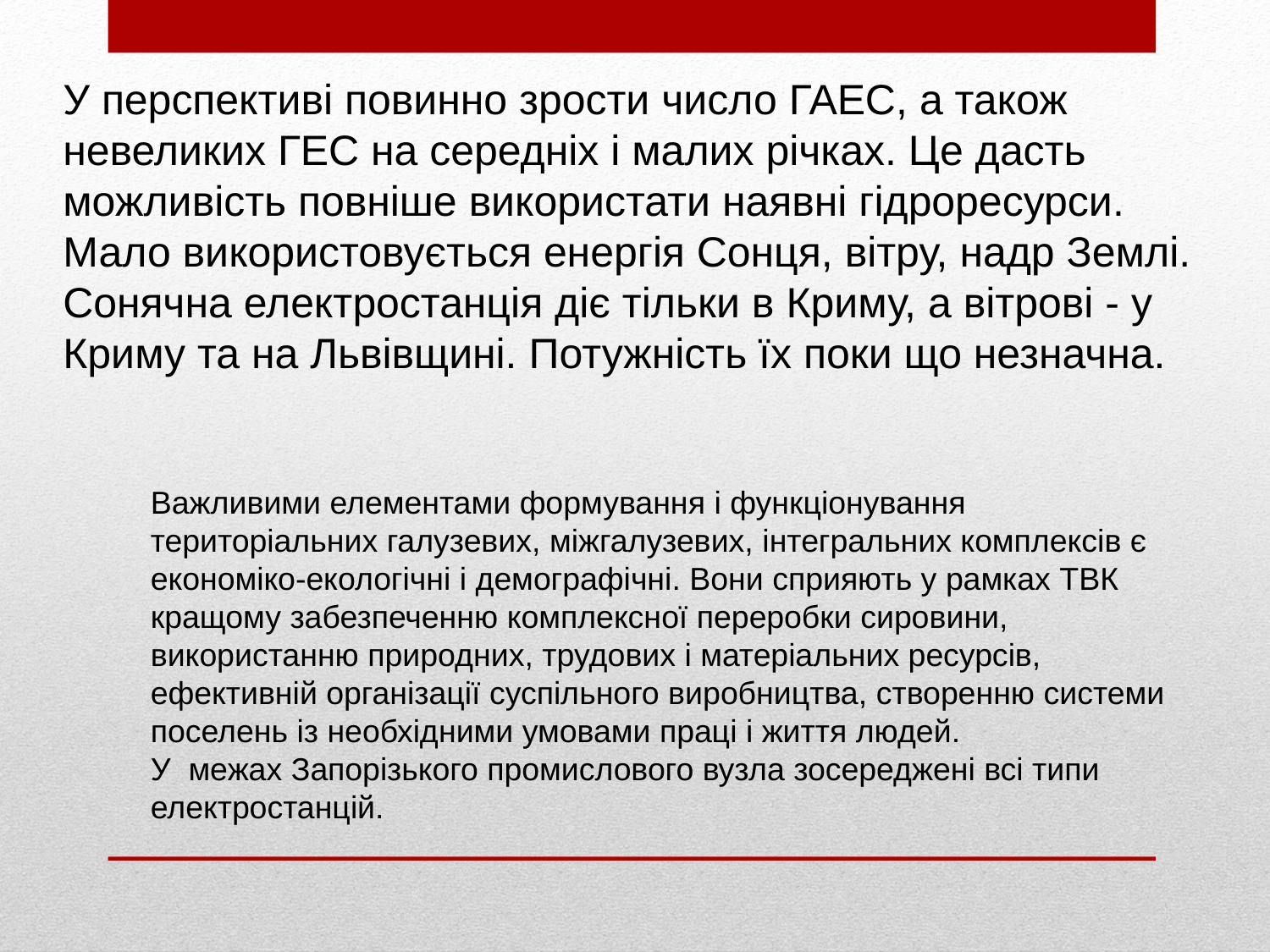

У перспективі повинно зрости число ГАЕС, а також невеликих ГЕС на середніх і малих річках. Це дасть можливість повніше використати наявні гідроресурси. Мало використовується енергія Сонця, вітру, надр Землі. Сонячна електростанція діє тільки в Криму, а вітрові - у Криму та на Львівщині. Потужність їх поки що незначна.
Важливими елементами формування і функціонування територіальних галузевих, міжгалузевих, інтегральних комплексів є економіко-екологічні і демографічні. Вони сприяють у рамках ТВК кращому забезпеченню комплексної переробки сировини, використанню природних, трудових і матеріальних ресурсів, ефективній організації суспільного виробництва, створенню системи поселень із необхідними умовами праці і життя людей.
У  межах Запорізького промислового вузла зосереджені всі типи електростанцій.